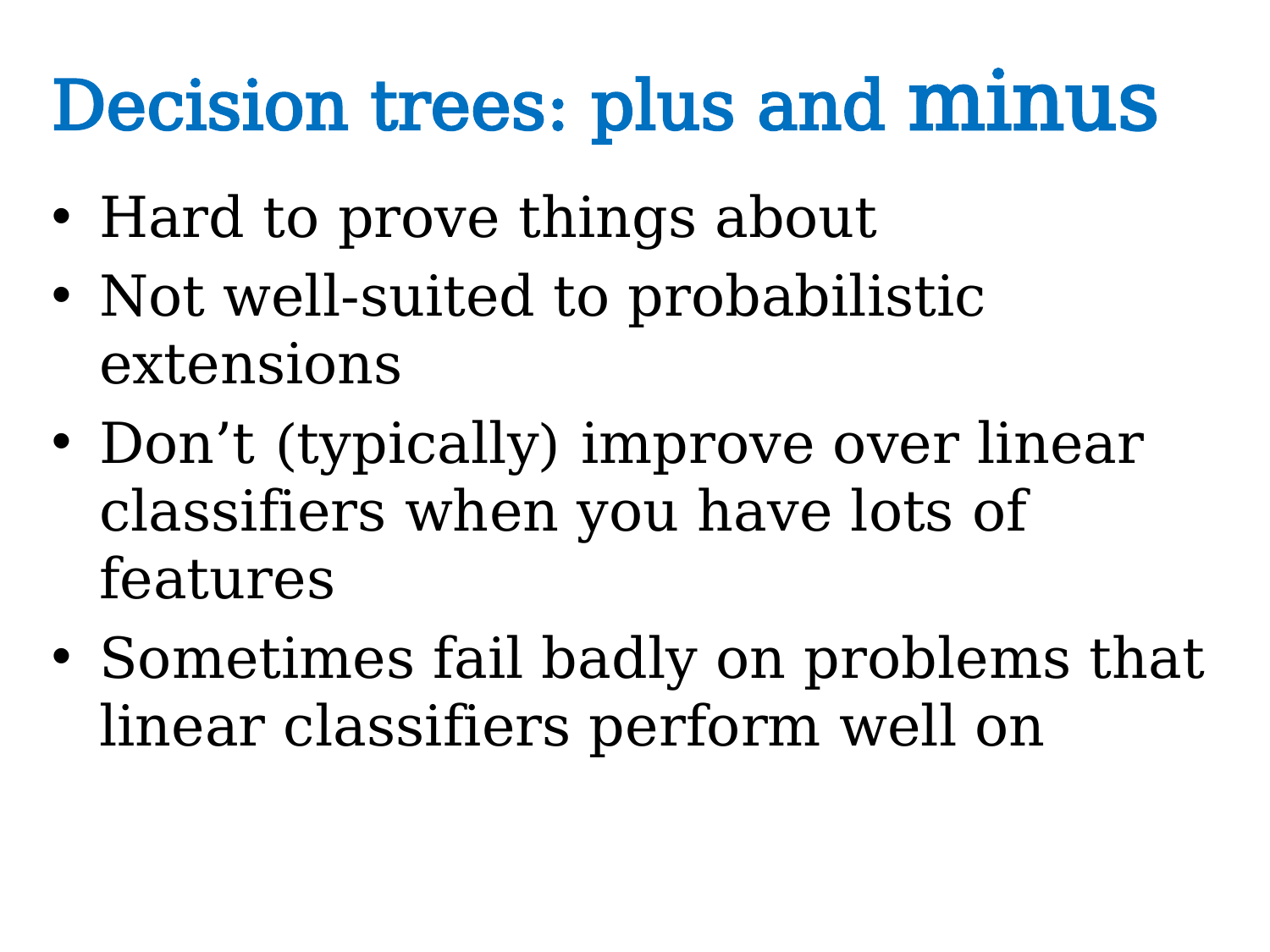

# Decision trees: plus and minus
Hard to prove things about
Not well-suited to probabilistic extensions
Don’t (typically) improve over linear classifiers when you have lots of features
Sometimes fail badly on problems that linear classifiers perform well on